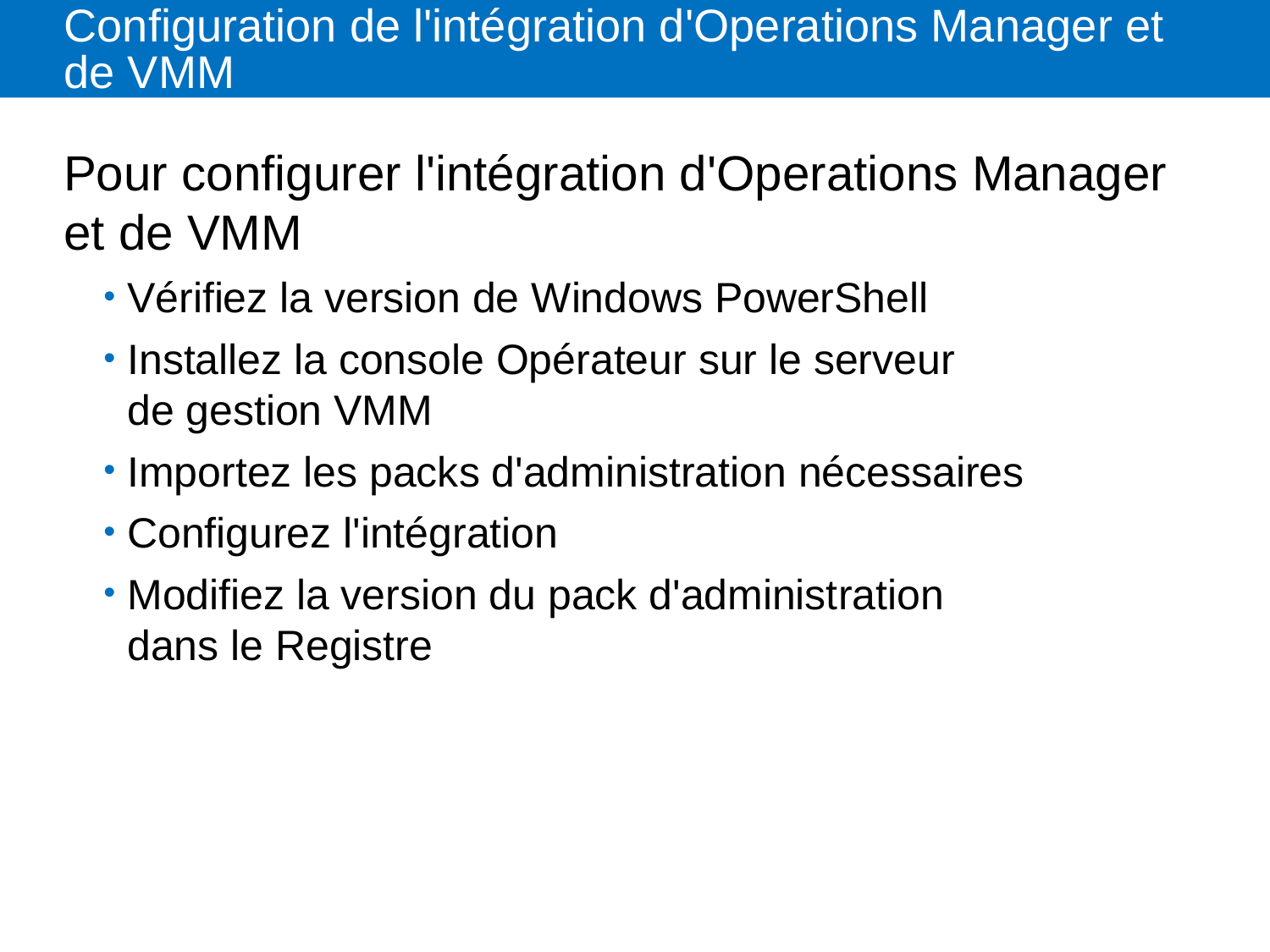

# Configuration de l'intégration d'Operations Manager et de VMM
Pour configurer l'intégration d'Operations Manager et de VMM
Vérifiez la version de Windows PowerShell
Installez la console Opérateur sur le serveur de gestion VMM
Importez les packs d'administration nécessaires
Configurez l'intégration
Modifiez la version du pack d'administration dans le Registre